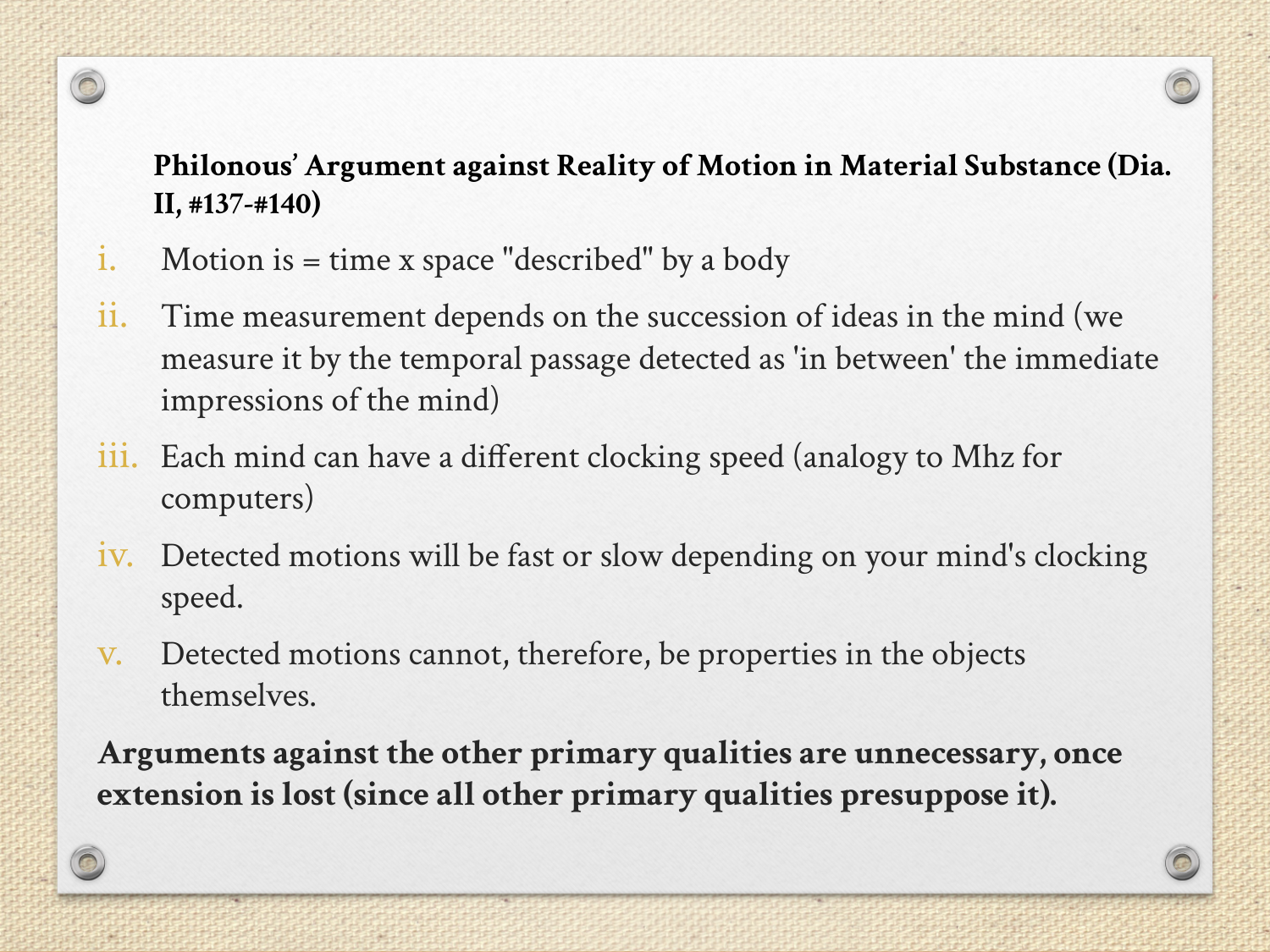

# Philonous’ Argument against Reality of Motion in Material Substance (Dia. II, #137-#140)
Motion is = time x space "described" by a body
Time measurement depends on the succession of ideas in the mind (we measure it by the temporal passage detected as 'in between' the immediate impressions of the mind)
Each mind can have a different clocking speed (analogy to Mhz for computers)
Detected motions will be fast or slow depending on your mind's clocking speed.
Detected motions cannot, therefore, be properties in the objects themselves.
Arguments against the other primary qualities are unnecessary, once extension is lost (since all other primary qualities presuppose it).